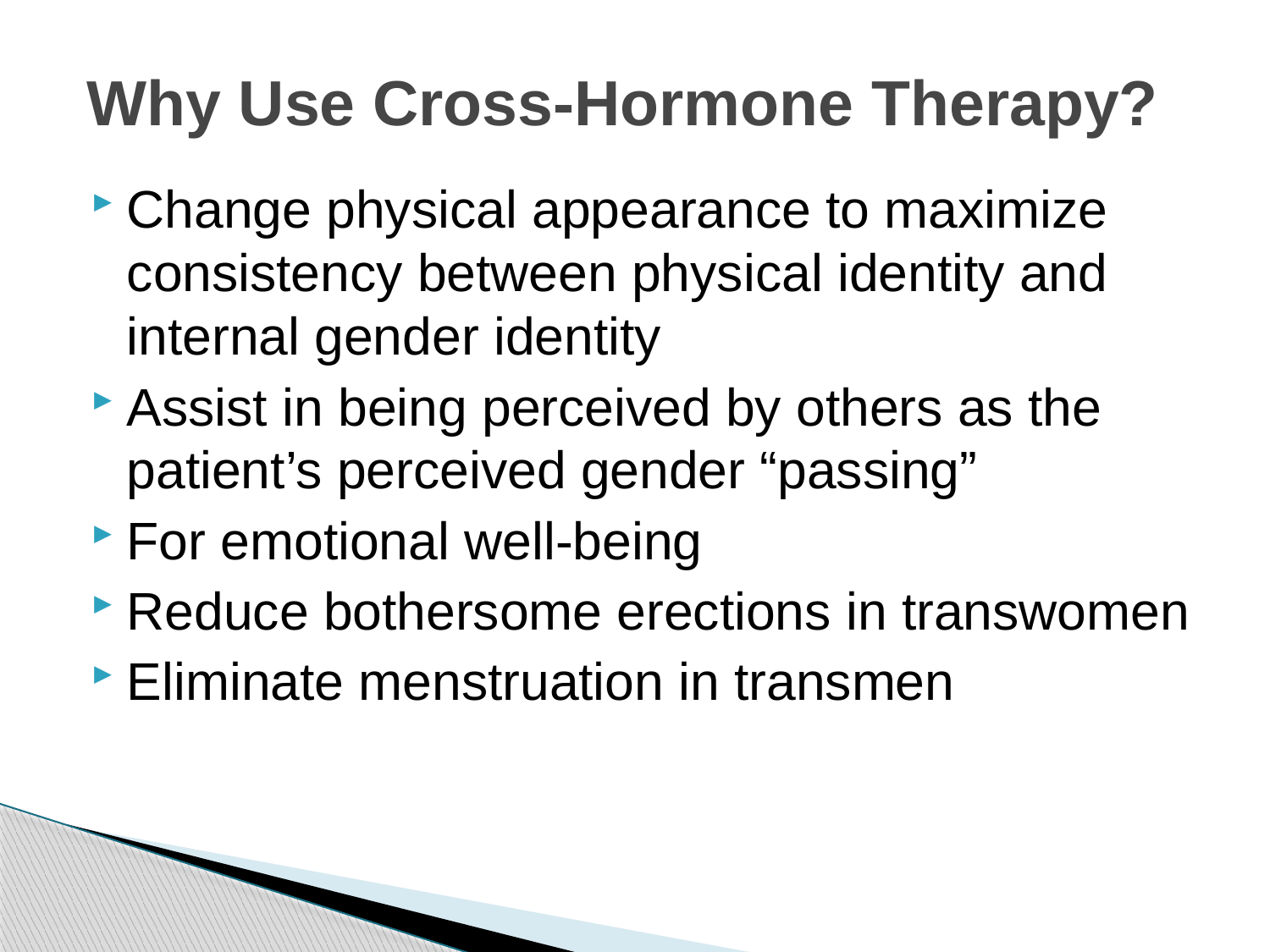

# Why Use Cross-Hormone Therapy?
Change physical appearance to maximize consistency between physical identity and internal gender identity
Assist in being perceived by others as the patient’s perceived gender “passing”
For emotional well-being
Reduce bothersome erections in transwomen
Eliminate menstruation in transmen